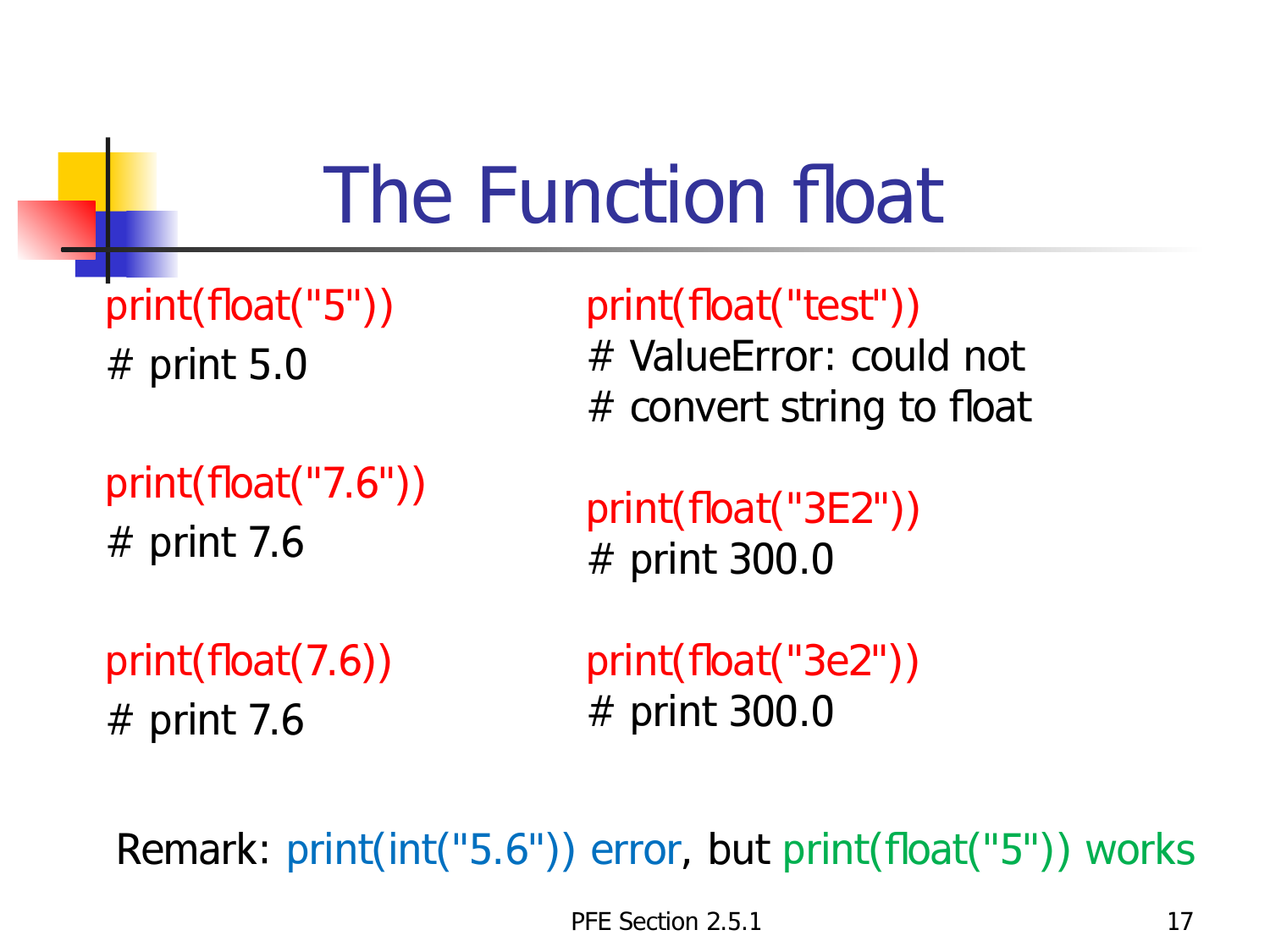

# The Function float
print(float("5"))
# print 5.0

print(float("7.6"))
# print 7.6

print(float(7.6))
# print 7.6

print(float("test"))
# ValueError: could not
# convert string to float

print(float("3E2"))
# print 300.0

print(float("3e2"))
# print 300.0
Remark: print(int("5.6")) error, but print(float("5")) works
PFE Section 2.5.1
17